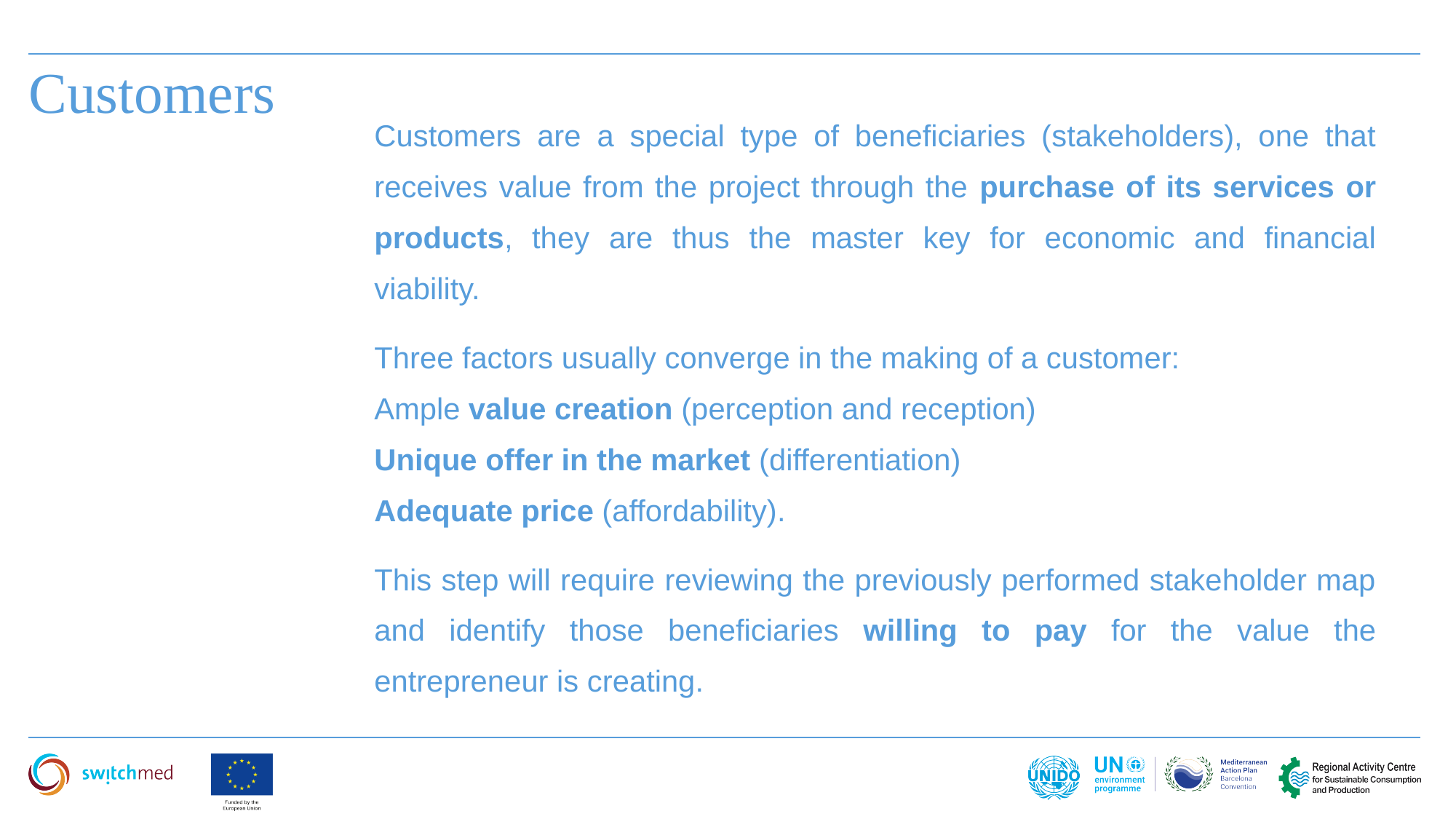

Customers
Customers are a special type of beneficiaries (stakeholders), one that receives value from the project through the purchase of its services or products, they are thus the master key for economic and financial viability.
Three factors usually converge in the making of a customer:
Ample value creation (perception and reception)
Unique offer in the market (differentiation)
Adequate price (affordability).
This step will require reviewing the previously performed stakeholder map and identify those beneficiaries willing to pay for the value the entrepreneur is creating.